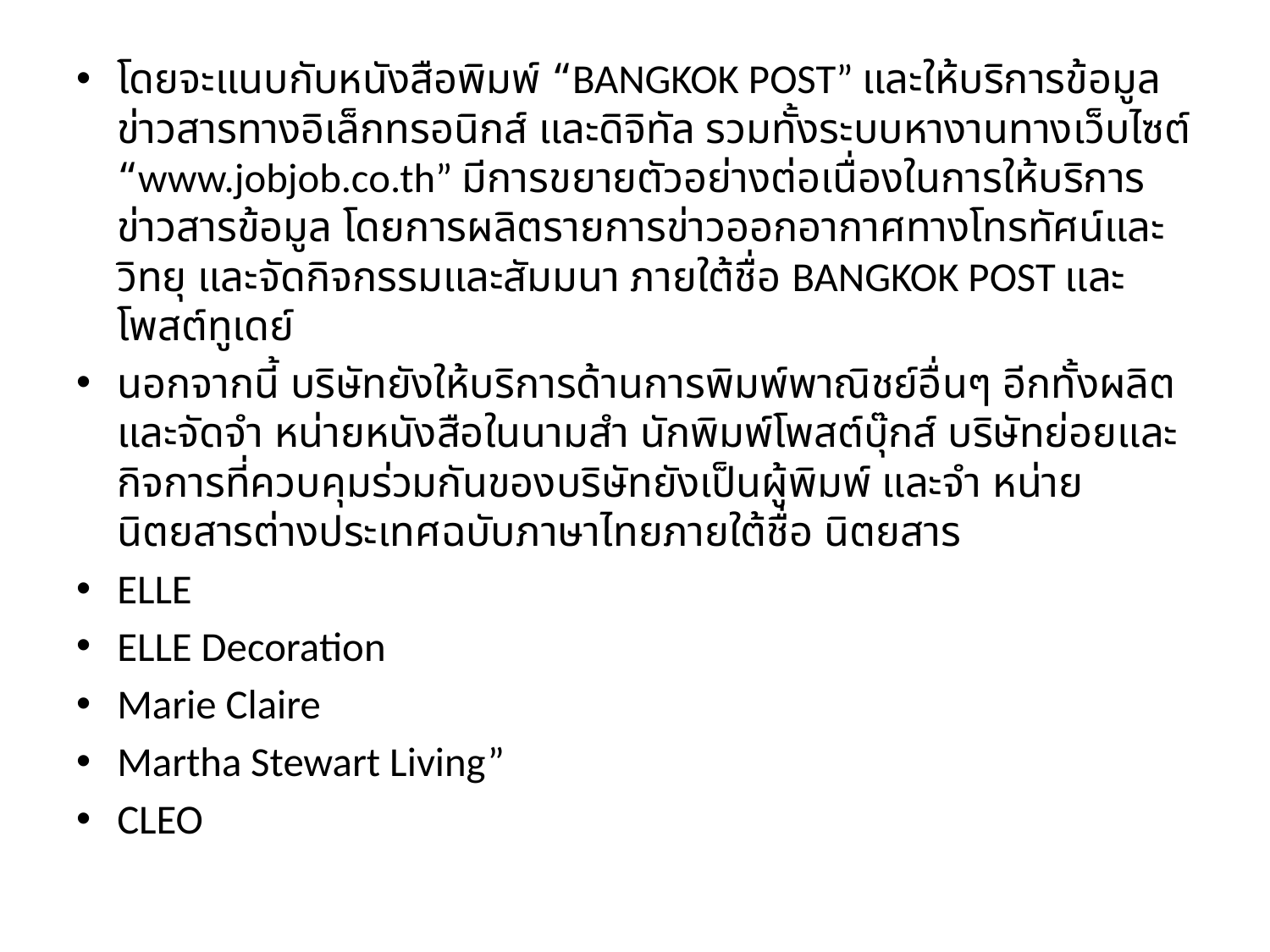

โดยจะแนบกับหนังสือพิมพ์ “BANGKOK POST” และให้บริการข้อมูลข่าวสารทางอิเล็กทรอนิกส์ และดิจิทัล รวมทั้งระบบหางานทางเว็บไซต์ “www.jobjob.co.th” มีการขยายตัวอย่างต่อเนื่องในการให้บริการข่าวสารข้อมูล โดยการผลิตรายการข่าวออกอากาศทางโทรทัศน์และวิทยุ และจัดกิจกรรมและสัมมนา ภายใต้ชื่อ BANGKOK POST และโพสต์ทูเดย์
นอกจากนี้ บริษัทยังให้บริการด้านการพิมพ์พาณิชย์อื่นๆ อีกทั้งผลิตและจัดจำ หน่ายหนังสือในนามสำ นักพิมพ์โพสต์บุ๊กส์ บริษัทย่อยและกิจการที่ควบคุมร่วมกันของบริษัทยังเป็นผู้พิมพ์ และจำ หน่ายนิตยสารต่างประเทศฉบับภาษาไทยภายใต้ชื่อ นิตยสาร
ELLE
ELLE Decoration
Marie Claire
Martha Stewart Living”
CLEO